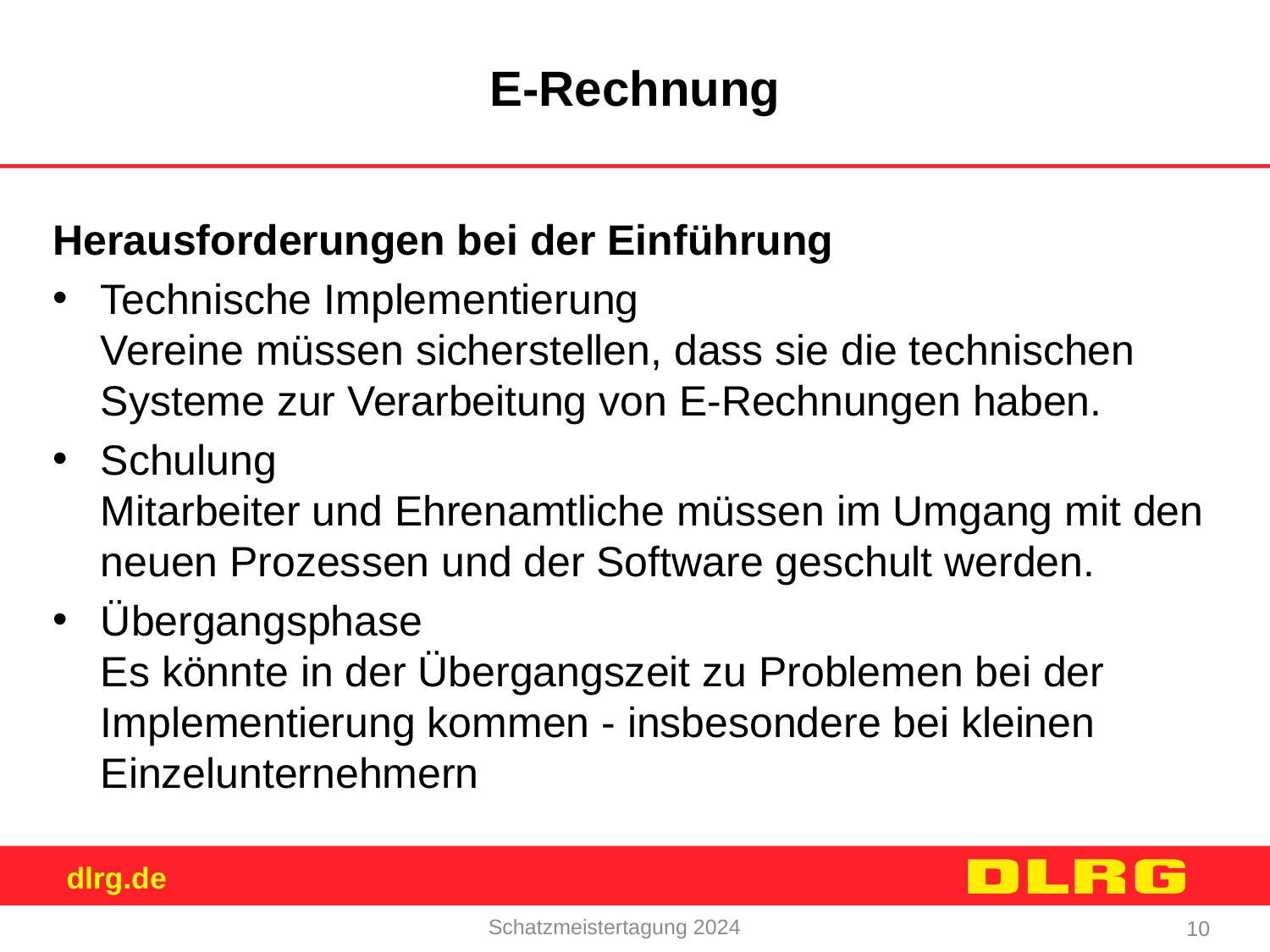

E-Rechnung
Herausforderungen bei der Einführung
Technische Implementierung
Vereine müssen sicherstellen, dass sie die technischen Systeme zur Verarbeitung von E-Rechnungen haben.
Schulung
Mitarbeiter und Ehrenamtliche müssen im Umgang mit den neuen Prozessen und der Software geschult werden.
Übergangsphase
Es könnte in der Übergangszeit zu Problemen bei der Implementierung kommen - insbesondere bei kleinen Einzelunternehmern

Schatzmeistertagung 2024
10